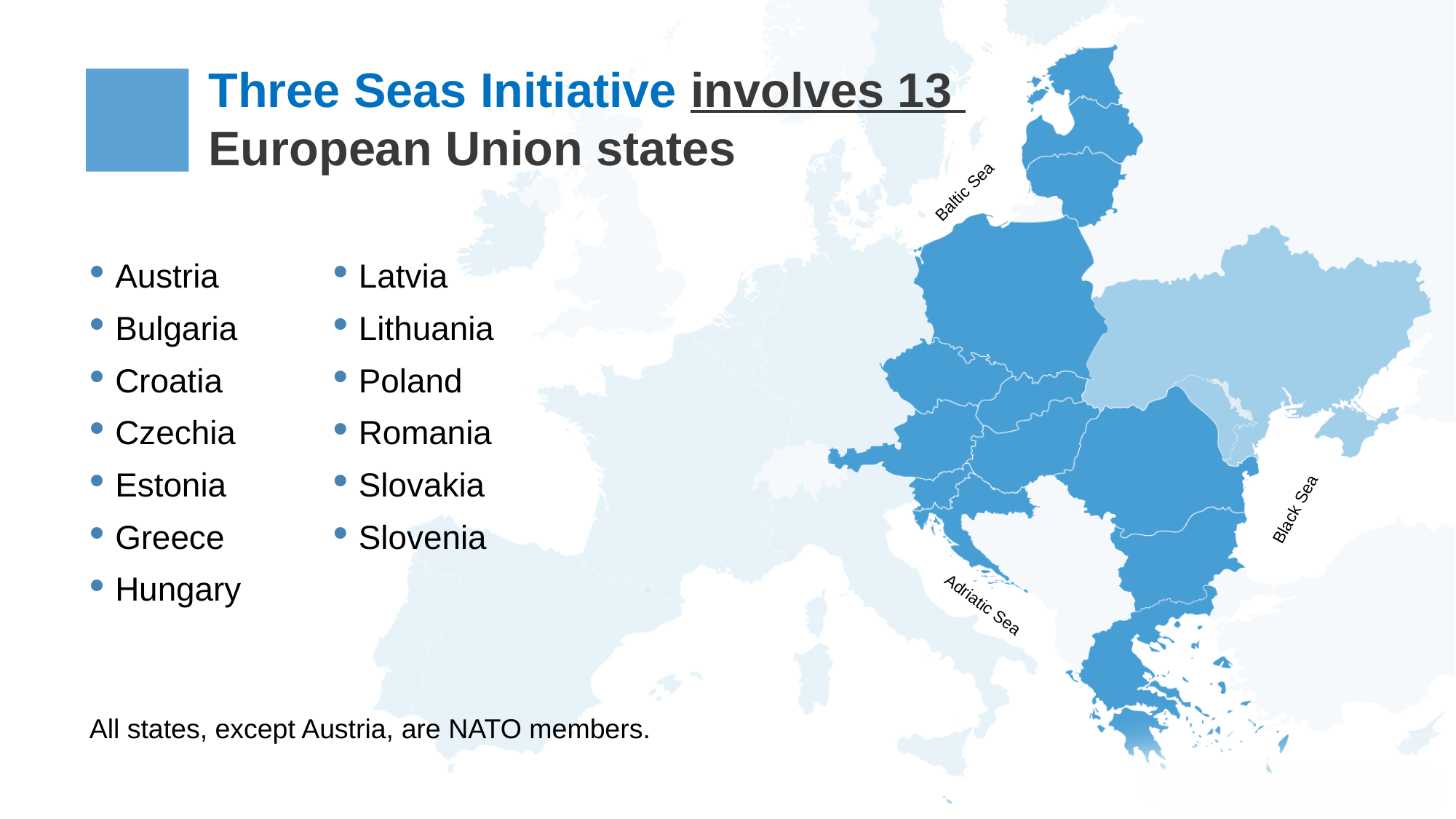

Three Seas Initiative involves 13
European Union states

Baltic Sea
Austria
Bulgaria
Croatia
Czechia
Estonia
Greece
Hungary
Latvia
Lithuania
Poland
Romania
Slovakia
Slovenia

Black Sea
Adriatic Sea
All states, except Austria, are NATO members.